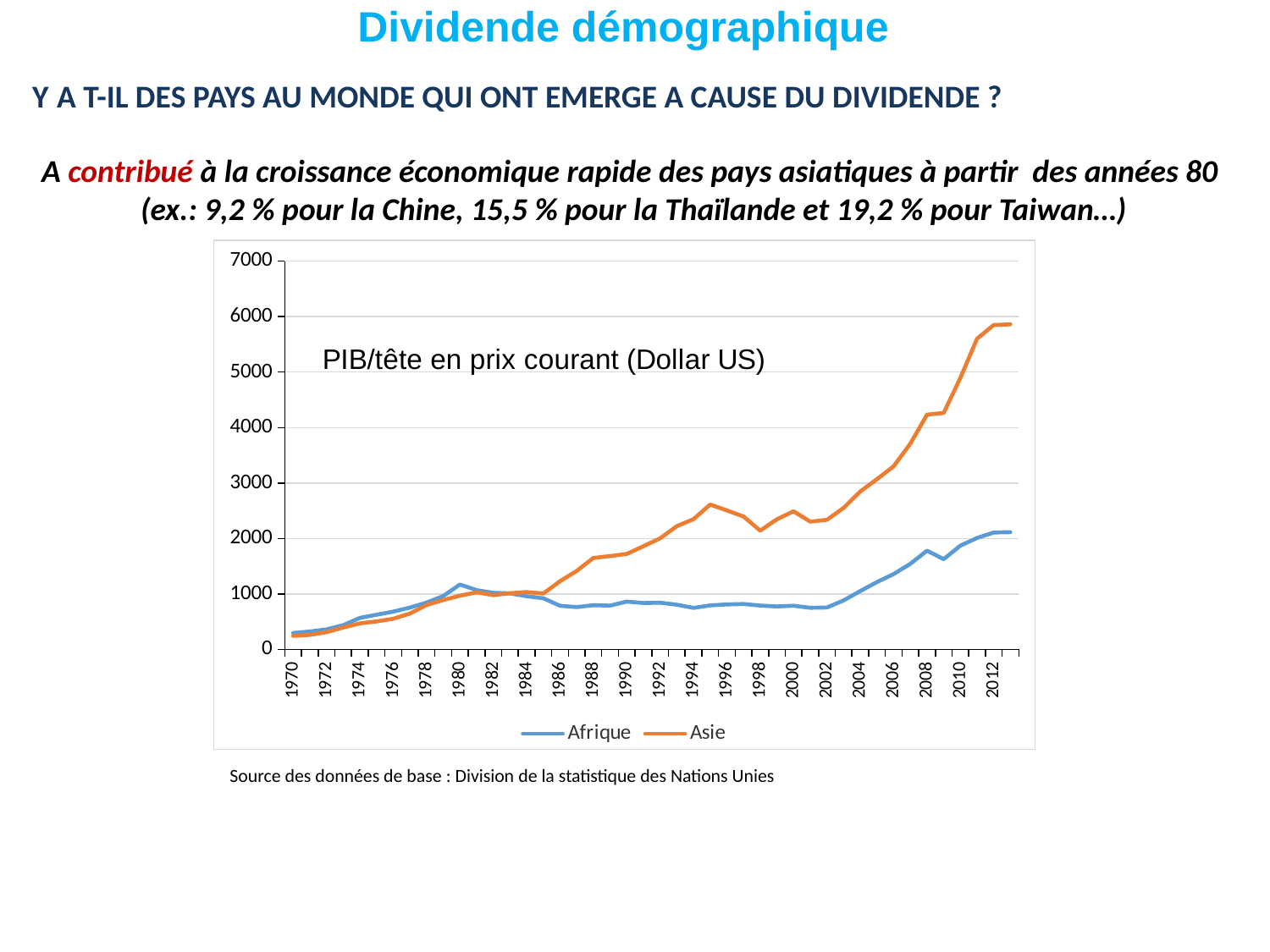

Dividende démographique
Y A T-IL DES PAYS AU MONDE QUI ONT EMERGE A CAUSE DU DIVIDENDE ?
A contribué à la croissance économique rapide des pays asiatiques à partir  des années 80
(ex.: 9,2 % pour la Chine, 15,5 % pour la Thaïlande et 19,2 % pour Taiwan…)

### Chart

| Category | Afrique | Asie |
|---|---|---|
| 1970 | 295.28674413096843 | 243.81746232772497 |
| 1971 | 323.3392169407619 | 262.0360971384439 |
| 1972 | 359.8500595718741 | 309.53977605058367 |
| 1973 | 436.8384719385415 | 395.283232691957 |
| 1974 | 567.9002079195556 | 469.95888257984245 |
| 1975 | 624.7089967463567 | 505.01430223698503 |
| 1976 | 680.3834014787502 | 552.7957167781556 |
| 1977 | 754.0758062634551 | 645.7113935620562 |
| 1978 | 844.7580725130482 | 801.2650194302236 |
| 1979 | 962.1894563587674 | 890.099214878662 |
| 1980 | 1170.375097568144 | 968.6489792224631 |
| 1981 | 1068.0234024308386 | 1029.038117665216 |
| 1982 | 1019.3076633842057 | 978.5472995086857 |
| 1983 | 1009.5727523700103 | 1013.2072504120129 |
| 1984 | 958.6410534554084 | 1032.8060207093788 |
| 1985 | 921.2113342067523 | 1007.6139588767393 |
| 1986 | 786.4736559304811 | 1229.439884886326 |
| 1987 | 763.6550432639751 | 1414.7833603813356 |
| 1988 | 796.9843460746871 | 1649.1201996009206 |
| 1989 | 789.9723691913571 | 1683.2174097648206 |
| 1990 | 862.4882297750748 | 1721.5353325254089 |
| 1991 | 836.1976685562972 | 1860.6050410539617 |
| 1992 | 842.6156211575587 | 2001.4230962754116 |
| 1993 | 805.3790066030575 | 2222.1874869198728 |
| 1994 | 748.6517108334713 | 2348.140688730808 |
| 1995 | 793.8293125048365 | 2611.6629192769715 |
| 1996 | 811.3074506170092 | 2506.4446411310782 |
| 1997 | 819.5890926361224 | 2395.7651334885395 |
| 1998 | 790.666322361743 | 2142.2568254676257 |
| 1999 | 775.306296147913 | 2344.738312788265 |
| 2000 | 788.0599003257688 | 2490.3148792003685 |
| 2001 | 750.5794243434804 | 2304.0577699602254 |
| 2002 | 756.6649254651411 | 2336.104195063868 |
| 2003 | 883.3661364479295 | 2551.600510824684 |
| 2004 | 1051.5193410917975 | 2848.060650901228 |
| 2005 | 1213.4390232708706 | 3069.4955282554747 |
| 2006 | 1358.4326088462667 | 3301.410115170528 |
| 2007 | 1543.05628555475 | 3708.214344645283 |
| 2008 | 1781.1446975763913 | 4233.304641187593 |
| 2009 | 1626.9384654646456 | 4264.220812495122 |
| 2010 | 1870.2480165568038 | 4894.670936002966 |
| 2011 | 2009.1151994409556 | 5601.902078036735 |
| 2012 | 2107.9031006634395 | 5848.425206251664 |
| 2013 | 2114.1231198515634 | 5861.852750829407 |
Source des données de base : Division de la statistique des Nations Unies